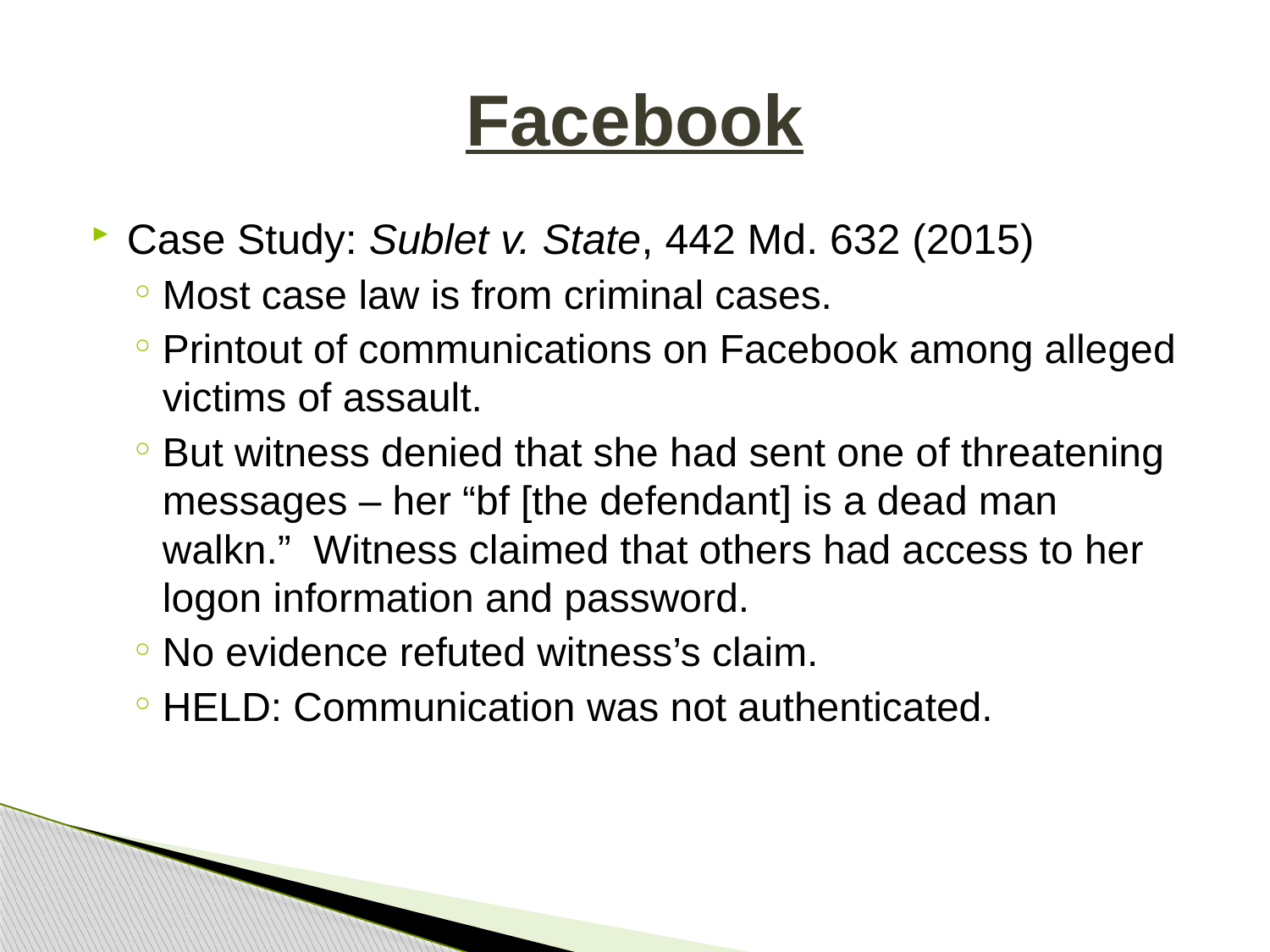

# Facebook
Case Study: Sublet v. State, 442 Md. 632 (2015)
Most case law is from criminal cases.
Printout of communications on Facebook among alleged victims of assault.
But witness denied that she had sent one of threatening messages – her “bf [the defendant] is a dead man walkn.”  Witness claimed that others had access to her logon information and password.
No evidence refuted witness’s claim.
HELD: Communication was not authenticated.